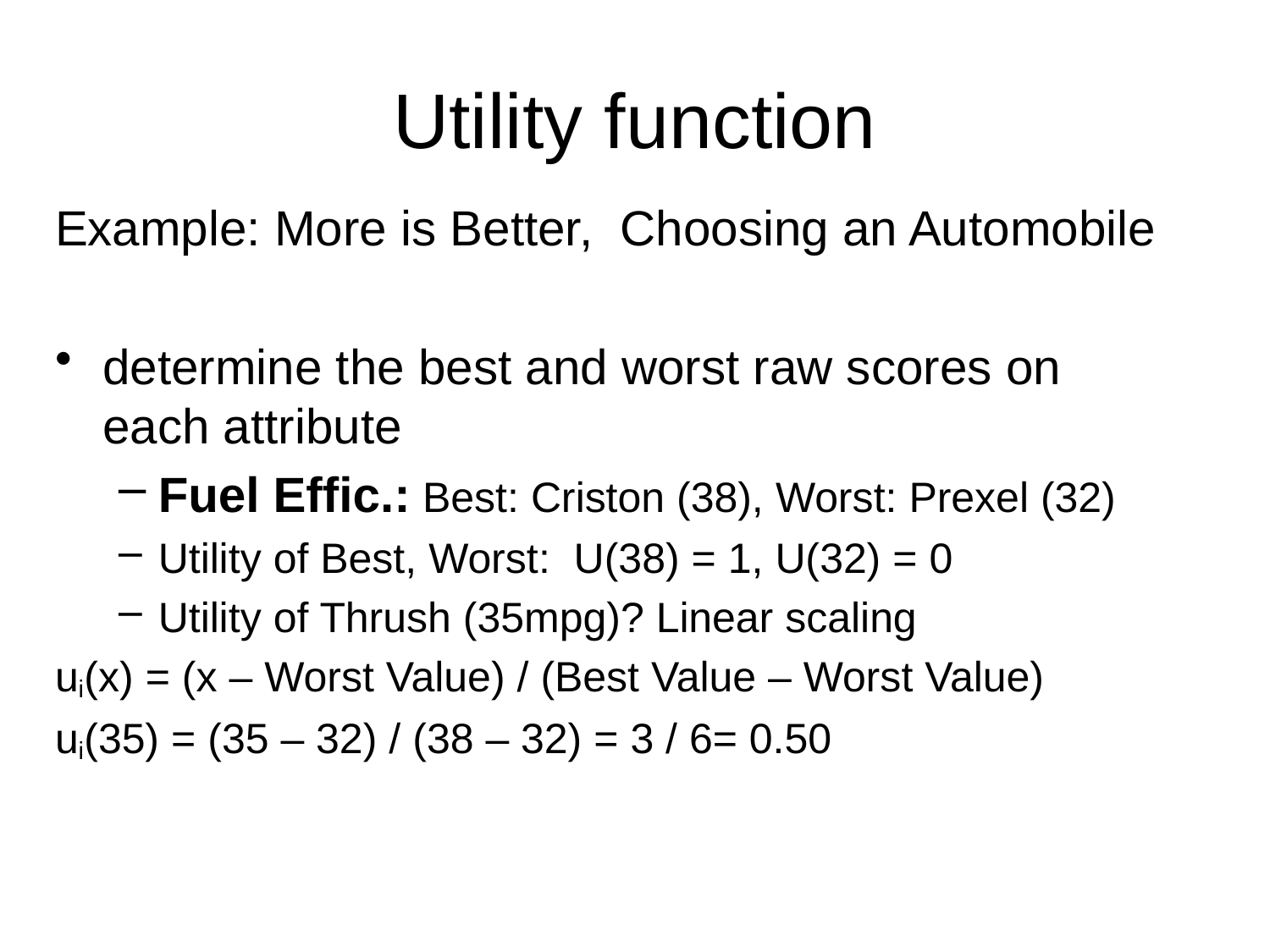

# Utility function
Example: More is Better,  Choosing an Automobile

determine the best and worst raw scores on each attribute
Fuel Effic.: Best: Criston (38), Worst: Prexel (32)
Utility of Best, Worst:  U(38) = 1, U(32) = 0
Utility of Thrush (35mpg)? Linear scaling
ui(x) = (x – Worst Value) / (Best Value – Worst Value)
ui(35) = (35 – 32) / (38 – 32) = 3 / 6= 0.50